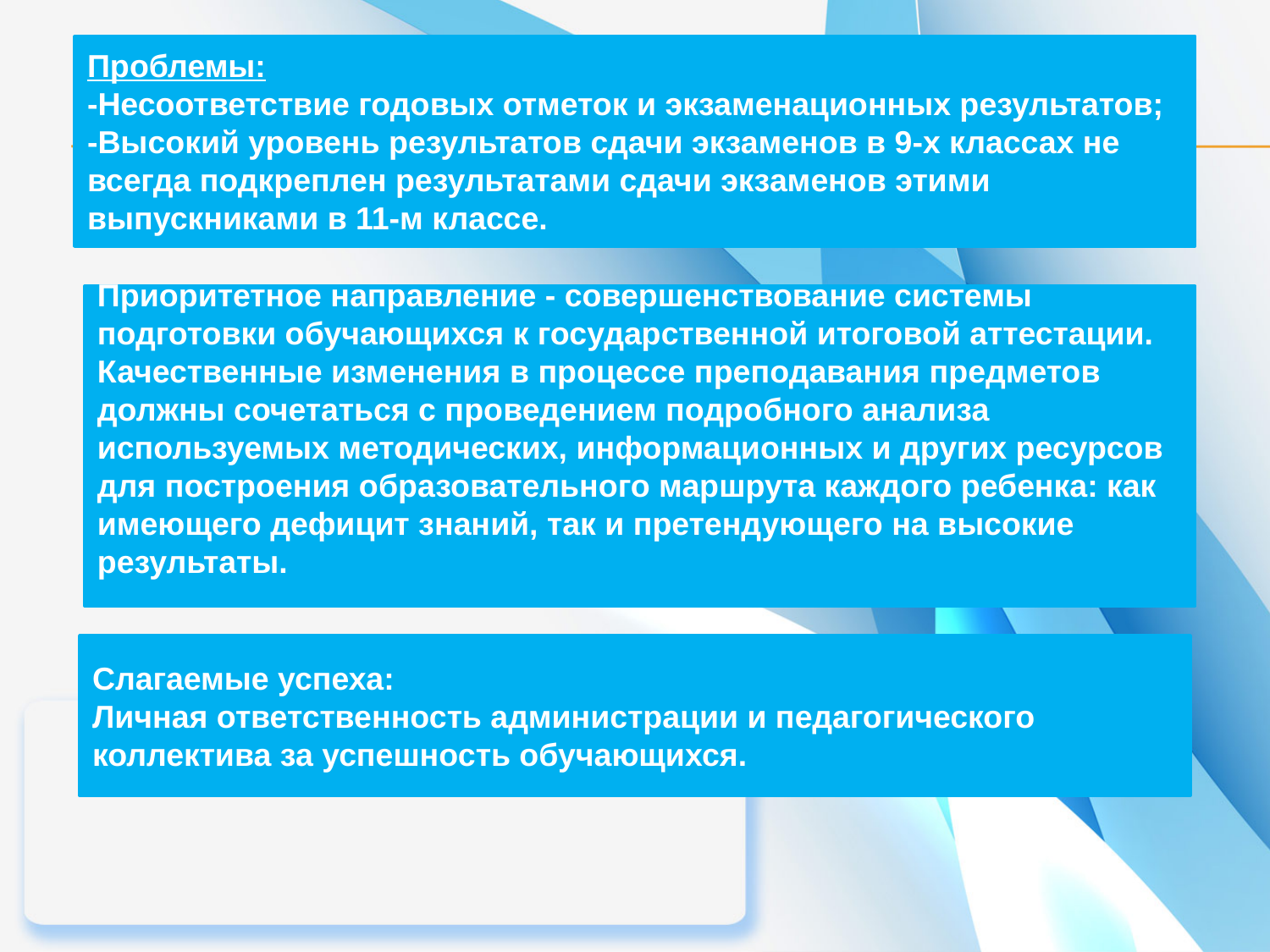

Проблемы:
-Несоответствие годовых отметок и экзаменационных результатов;
-Высокий уровень результатов сдачи экзаменов в 9-х классах не всегда подкреплен результатами сдачи экзаменов этими выпускниками в 11-м классе.
Приоритетное направление - совершенствование системы подготовки обучающихся к государственной итоговой аттестации. Качественные изменения в процессе преподавания предметов должны сочетаться с проведением подробного анализа используемых методических, информационных и других ресурсов для построения образовательного маршрута каждого ребенка: как имеющего дефицит знаний, так и претендующего на высокие результаты.

Слагаемые успеха:
Личная ответственность администрации и педагогического коллектива за успешность обучающихся.